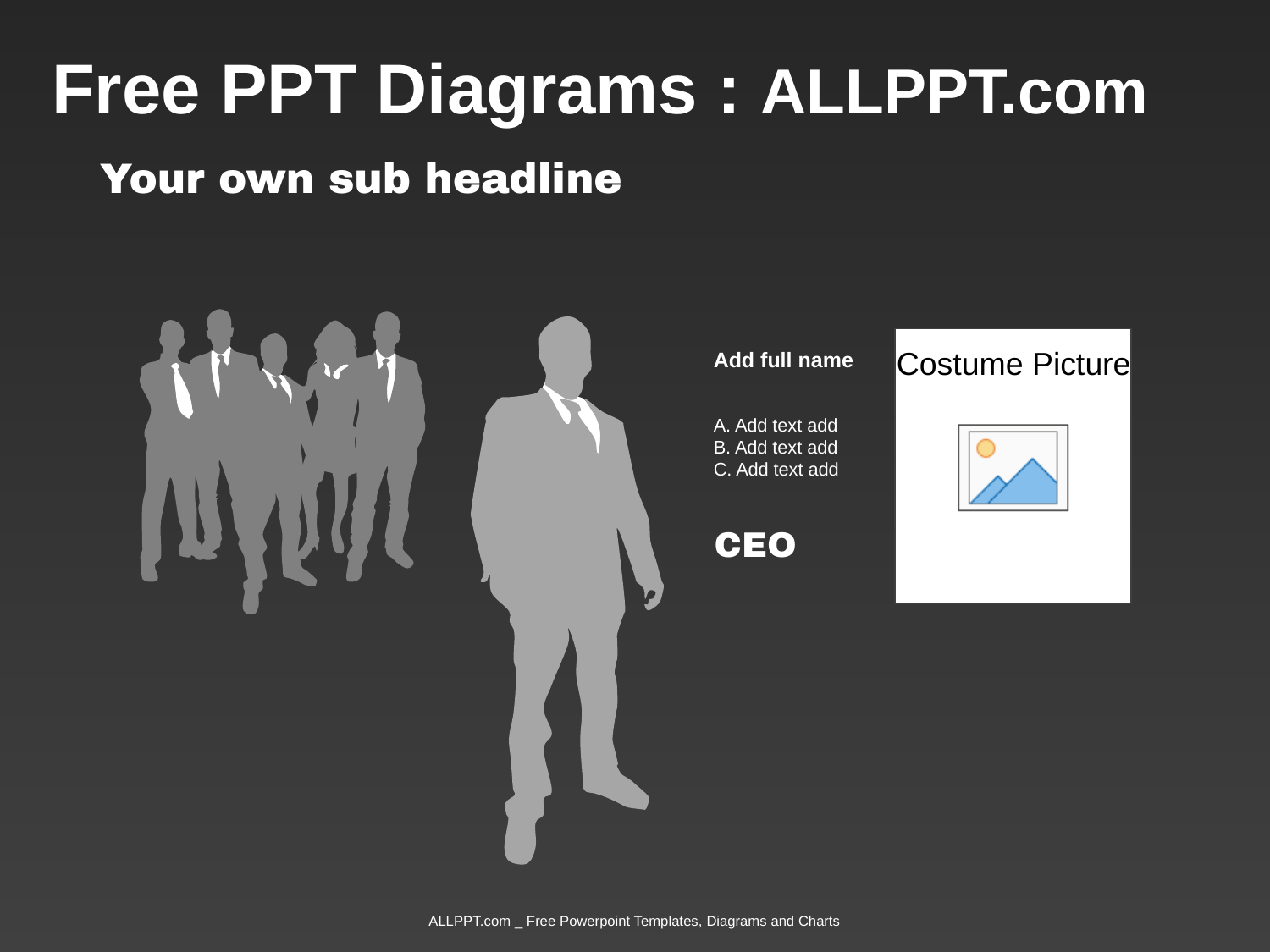

Free PPT Diagrams : ALLPPT.com
Your own sub headline

Add full name
A. Add text add
B. Add text add
C. Add text add
CEO
ALLPPT.com _ Free Powerpoint Templates, Diagrams and Charts